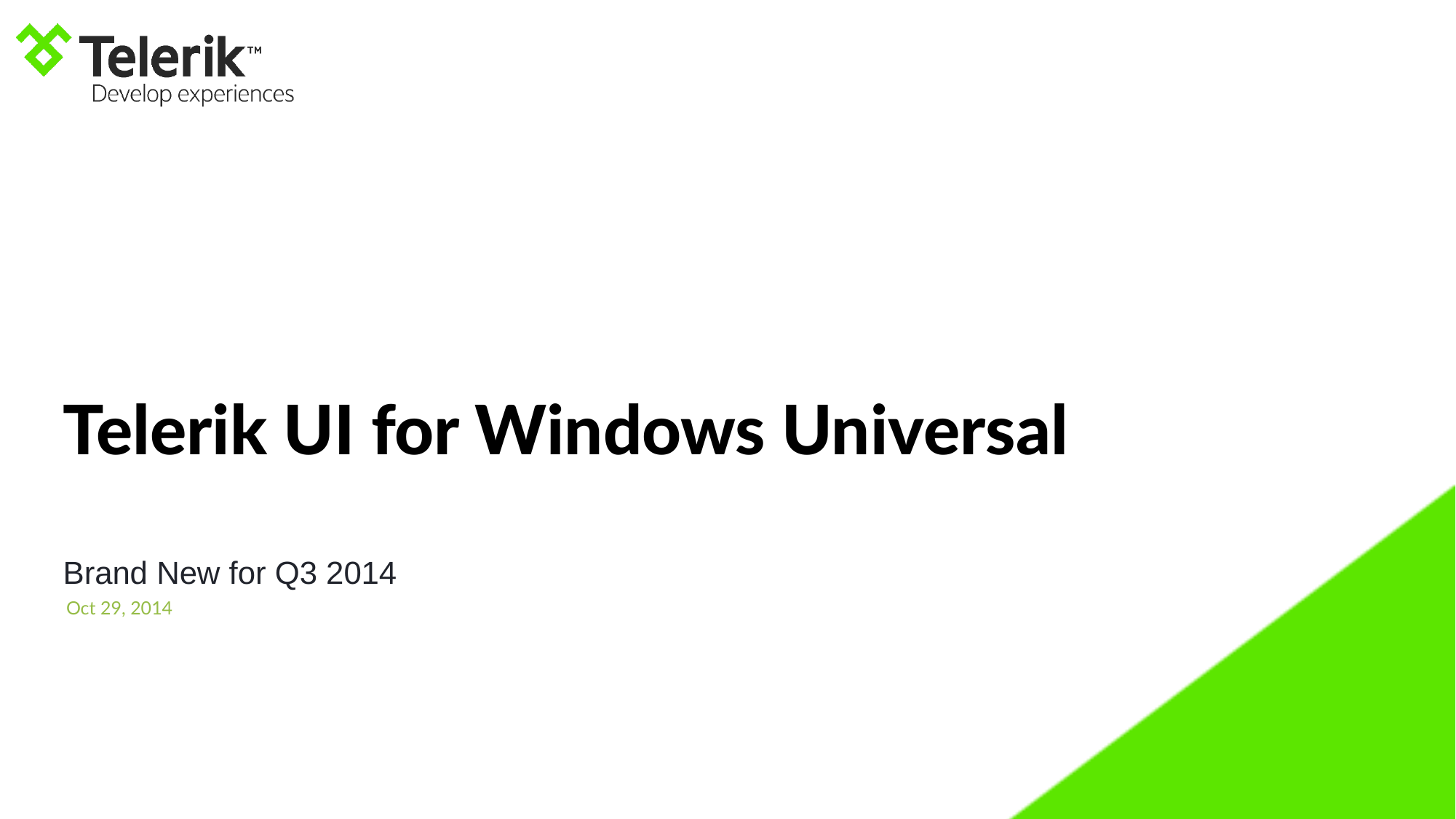

# Telerik UI for Windows Universal
Brand New for Q3 2014
Oct 29, 2014